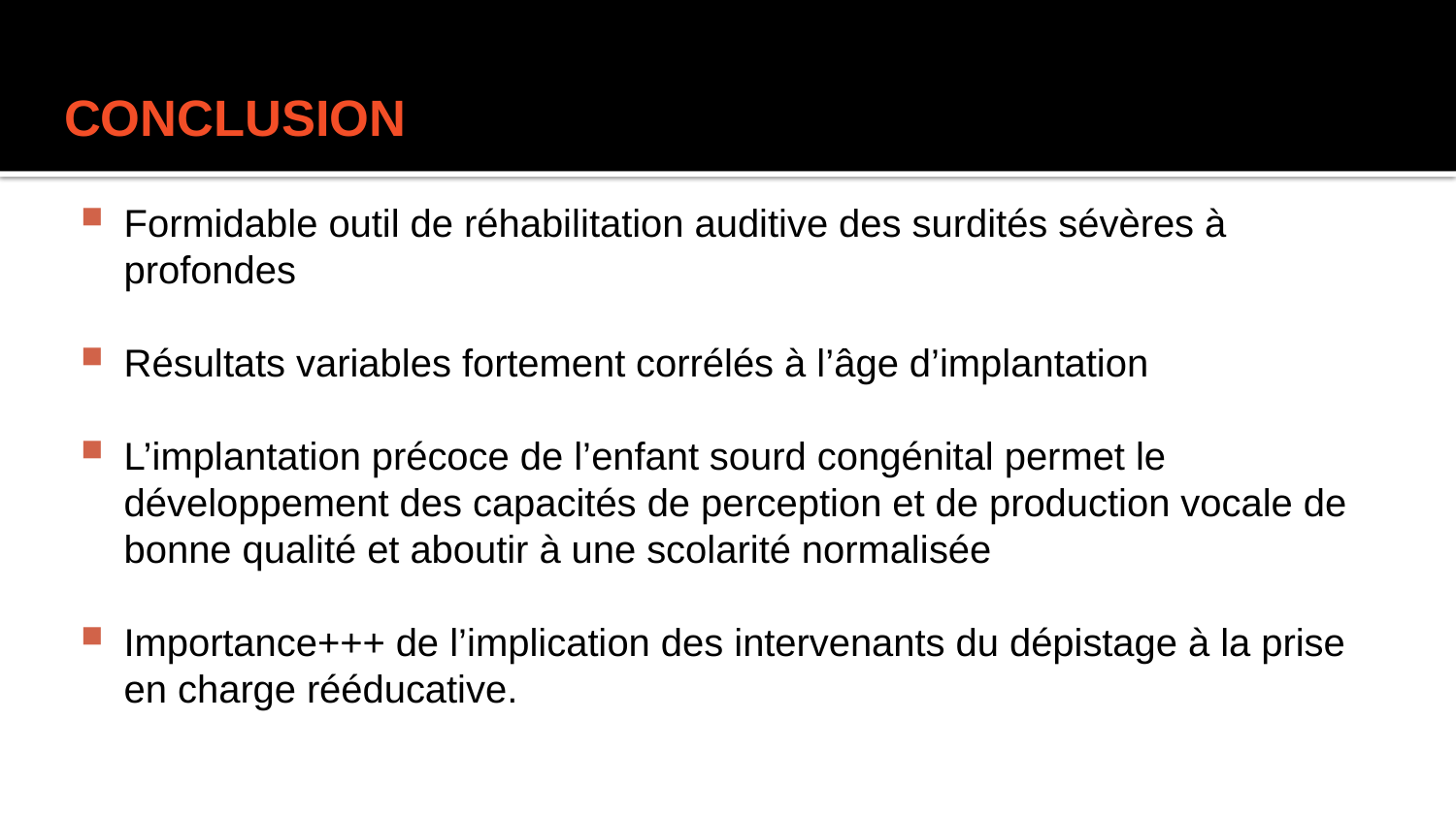

# CONCLUSION
Formidable outil de réhabilitation auditive des surdités sévères à profondes

Résultats variables fortement corrélés à l’âge d’implantation

L’implantation précoce de l’enfant sourd congénital permet le développement des capacités de perception et de production vocale de bonne qualité et aboutir à une scolarité normalisée

Importance+++ de l’implication des intervenants du dépistage à la prise en charge rééducative.